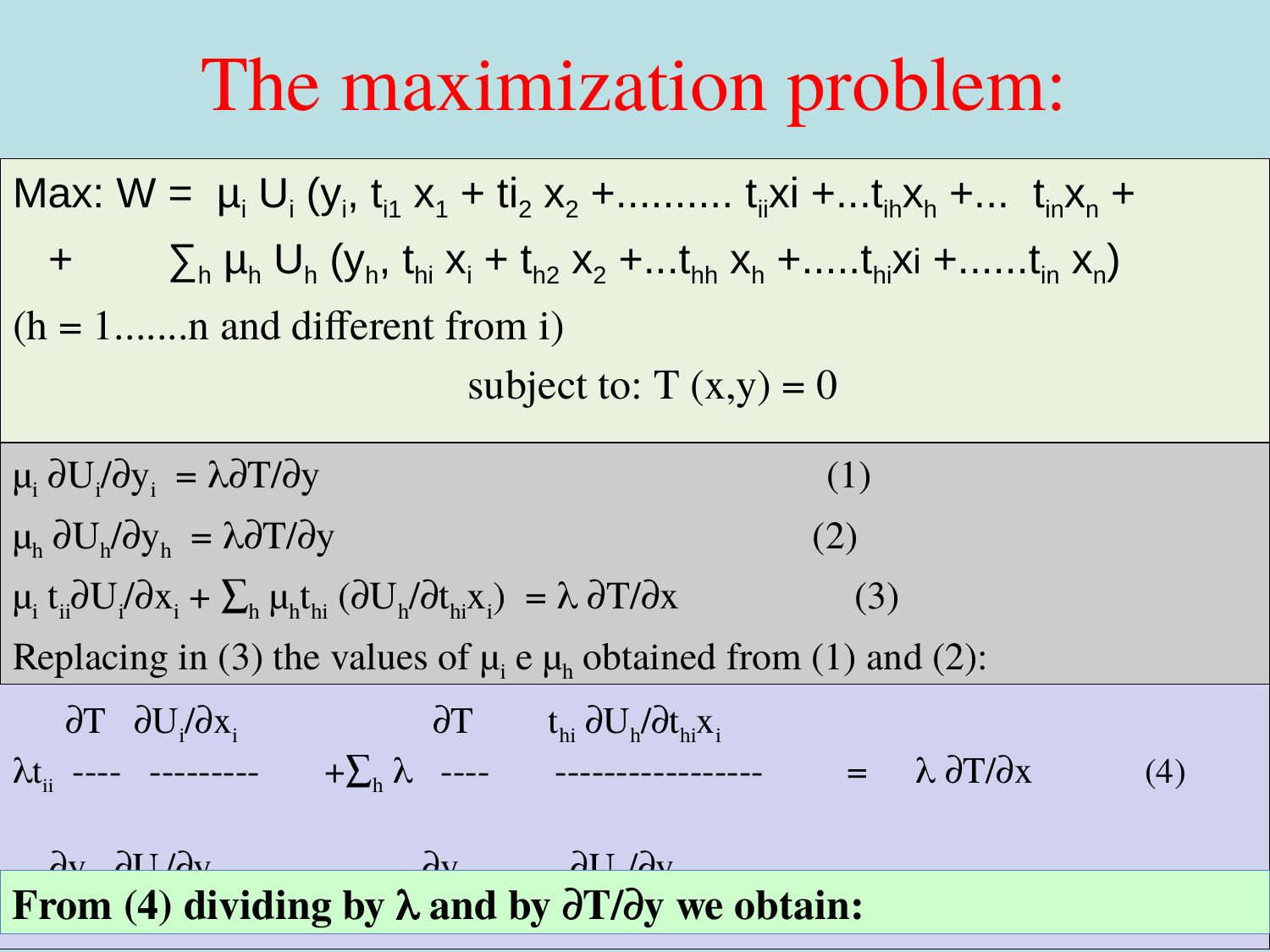

# The maximization problem:
Max: W =  µi Ui (yi, ti1 x1 + ti2 x2 +.......... tiixi +...tihxh +...  tinxn +
   +        ∑h µh Uh (yh, thi xi + th2 x2 +...thh xh +.....thixi +......tin xn)
(h = 1.......n and different from i)
                                           subject to: T (x,y) = 0

µi ∂Ui/∂yi  = λ∂T/∂y                                                    (1)
µh ∂Uh/∂yh  = λ∂T/∂y                                                 (2)
µi tii∂Ui/∂xi + ∑h µhthi (∂Uh/∂thixi)  = λ ∂T/∂x                  (3)
Replacing in (3) the values of µi e µh obtained from (1) and (2):
     ∂T   ∂Ui/∂xi                     ∂T        thi ∂Uh/∂thixi
λtii  ----   ---------       +∑h λ   ----       -----------------         =     λ ∂T/∂x            (4)
    ∂y   ∂Ui/∂yi                      ∂y            ∂Uh/∂yh

From (4) dividing by λ and by ∂T/∂y we obtain: